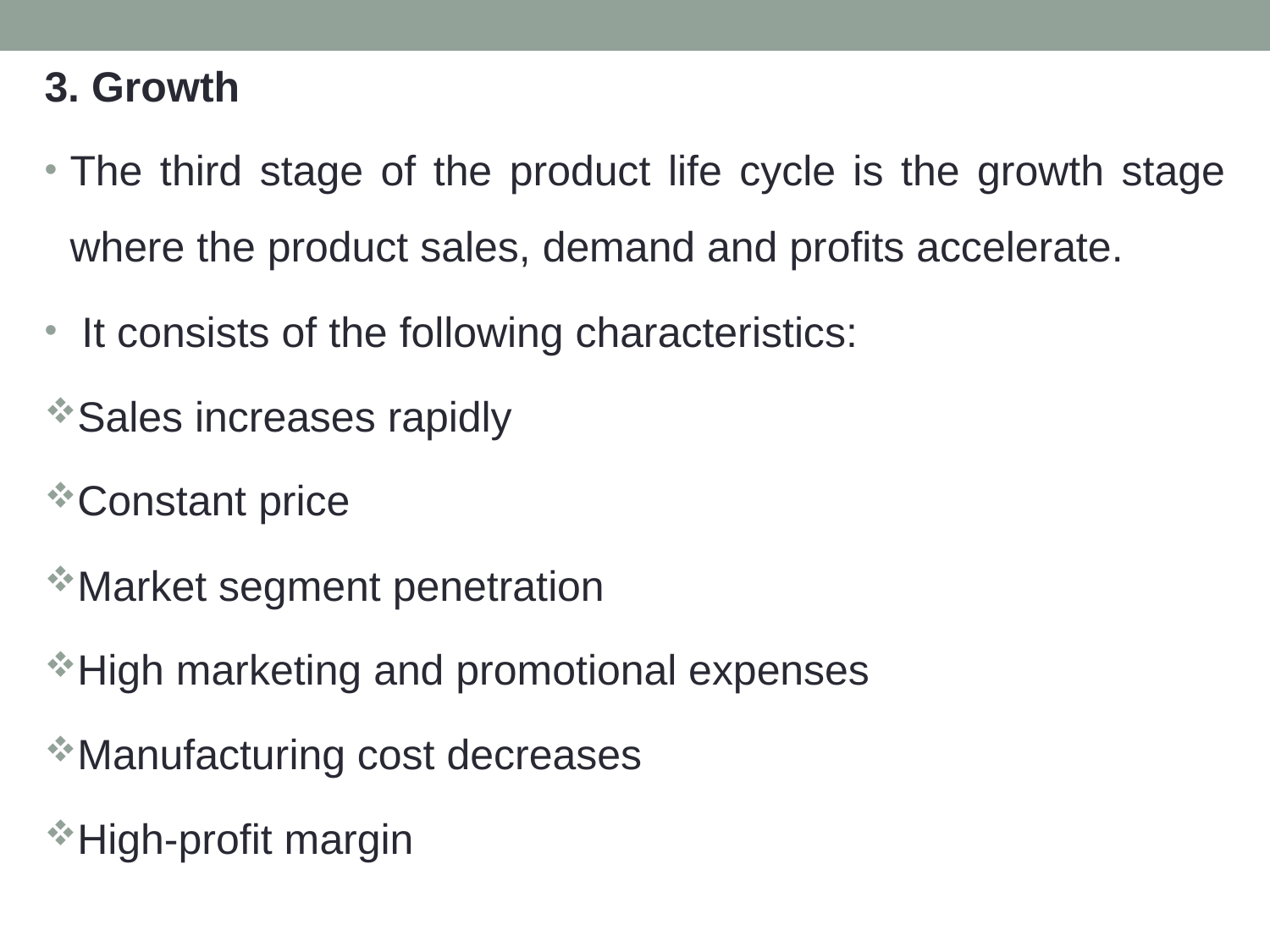

3. Growth
The third stage of the product life cycle is the growth stage where the product sales, demand and profits accelerate.
 It consists of the following characteristics:
Sales increases rapidly
Constant price
Market segment penetration
High marketing and promotional expenses
Manufacturing cost decreases
High-profit margin